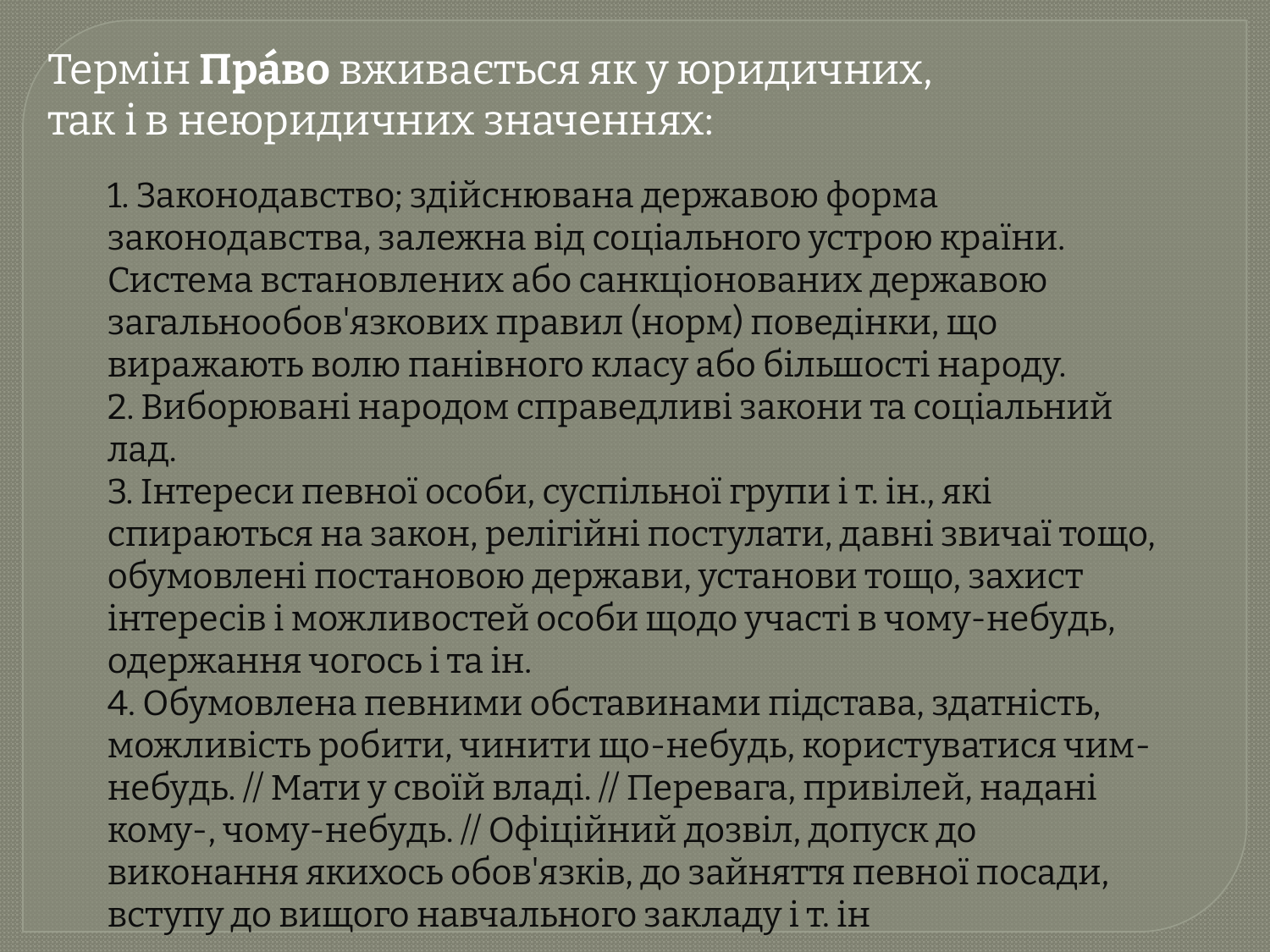

Термін Пра́во вживається як у юридичних, так і в неюридичних значеннях:
1. Законодавство; здійснювана державою форма законодавства, залежна від соціального устрою країни. Система встановлених або санкціонованих державою загальнообов'язкових правил (норм) поведінки, що виражають волю панівного класу або більшості народу.
2. Виборювані народом справедливі закони та соціальний лад.
3. Інтереси певної особи, суспільної групи і т. ін., які спираються на закон, релігійні постулати, давні звичаї тощо, обумовлені постановою держави, установи тощо, захист інтересів і можливостей особи щодо участі в чому-небудь, одержання чогось і та ін.
4. Обумовлена певними обставинами підстава, здатність, можливість робити, чинити що-небудь, користуватися чим-небудь. // Мати у своїй владі. // Перевага, привілей, надані кому-, чому-небудь. // Офіційний дозвіл, допуск до виконання якихось обов'язків, до зайняття певної посади, вступу до вищого навчального закладу і т. ін